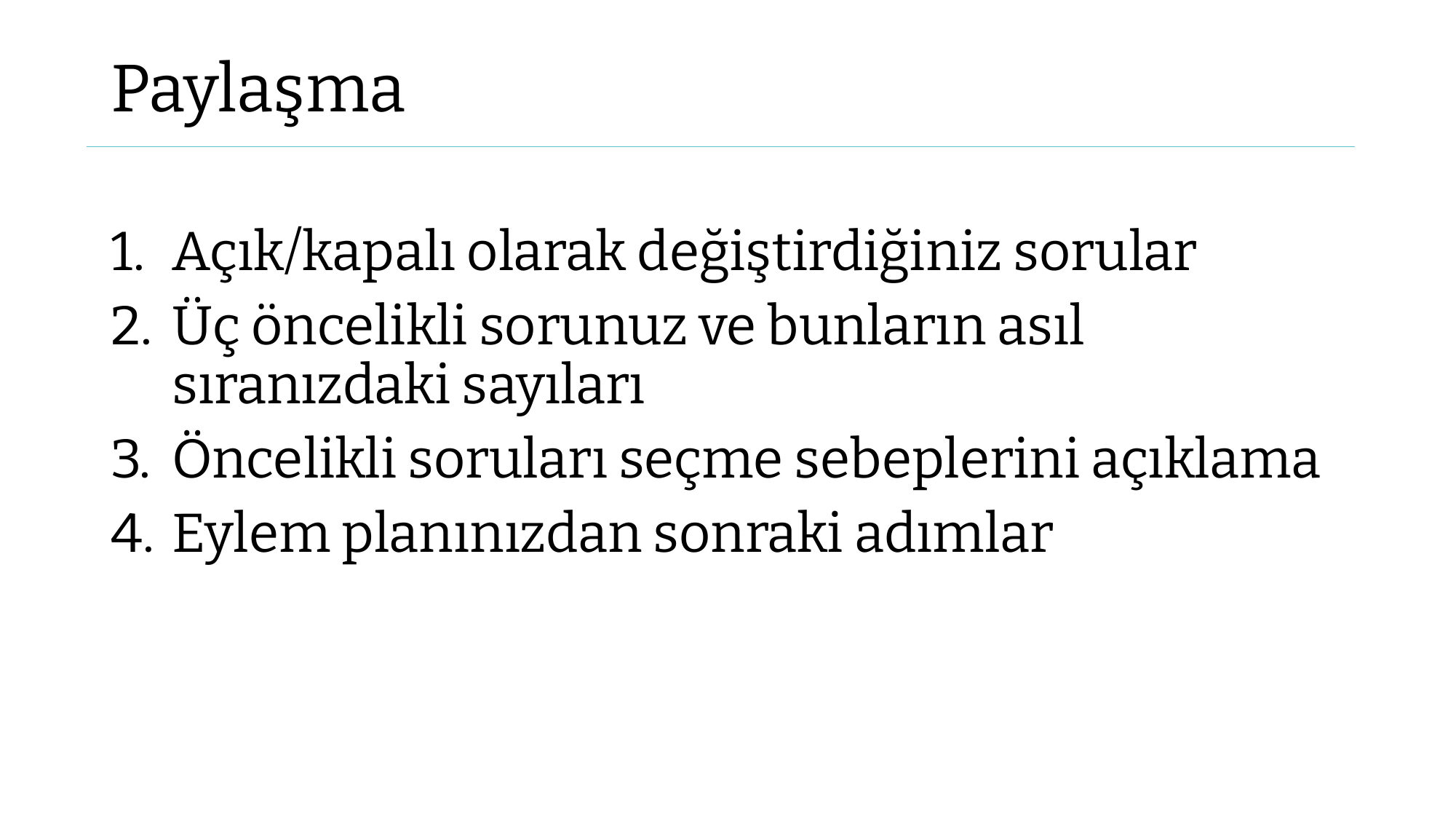

# Paylaşma
Açık/kapalı olarak değiştirdiğiniz sorular
Üç öncelikli sorunuz ve bunların asıl sıranızdaki sayıları
Öncelikli soruları seçme sebeplerini açıklama
Eylem planınızdan sonraki adımlar